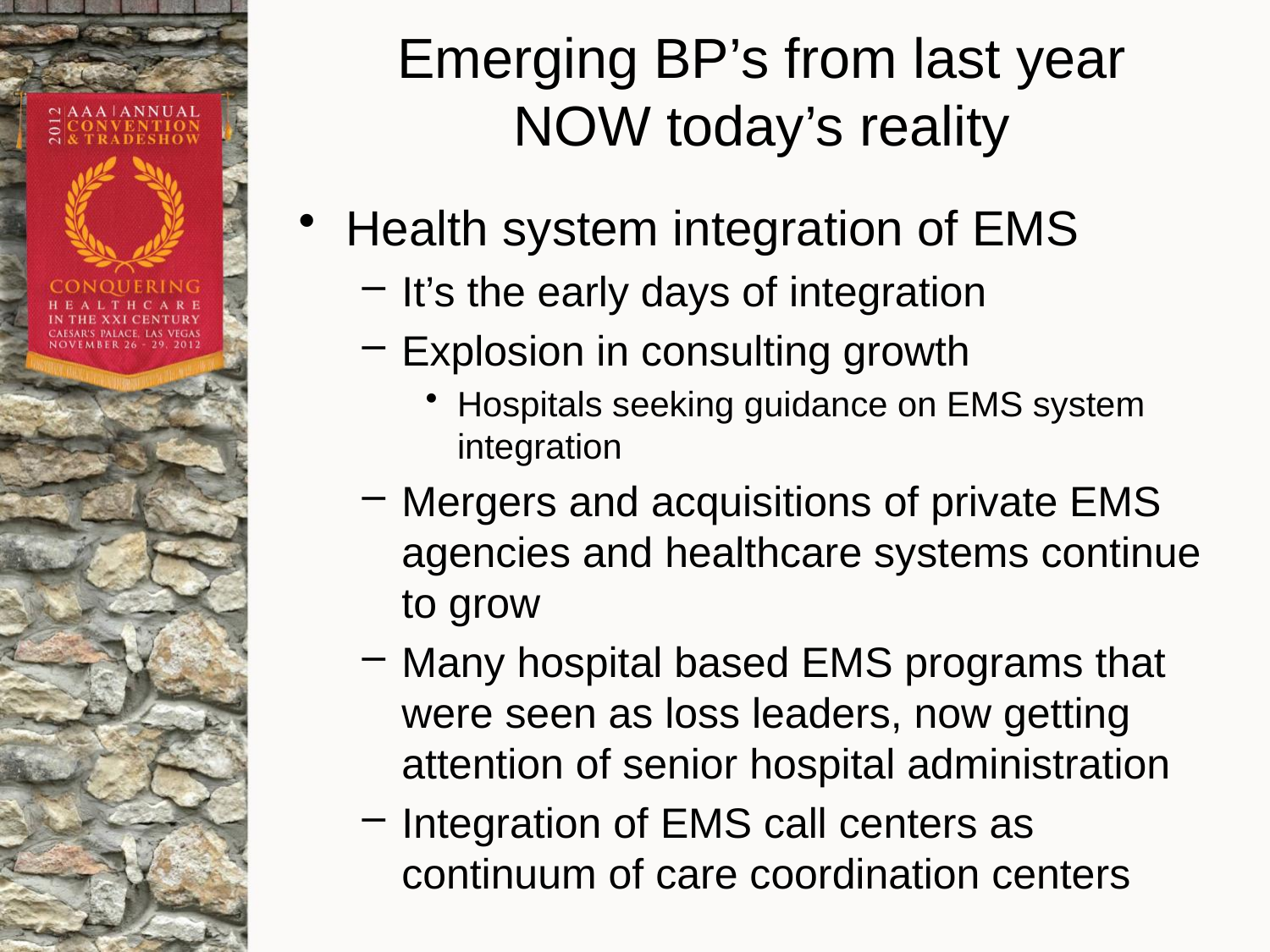

Emerging BP’s from last year
NOW today’s reality
Health system integration of EMS
It’s the early days of integration
Explosion in consulting growth
Hospitals seeking guidance on EMS system integration
Mergers and acquisitions of private EMS agencies and healthcare systems continue to grow
Many hospital based EMS programs that were seen as loss leaders, now getting attention of senior hospital administration
Integration of EMS call centers as continuum of care coordination centers